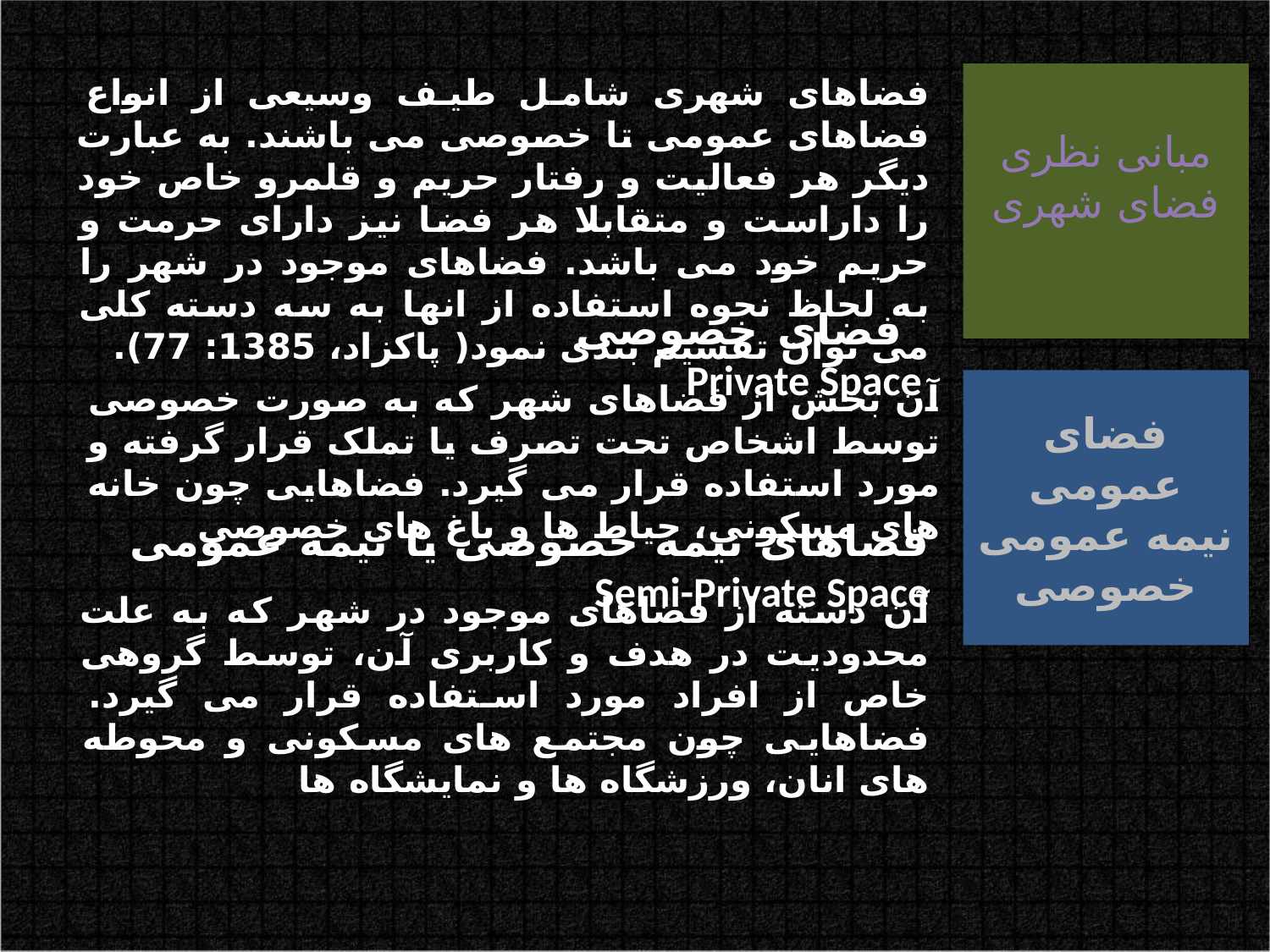

فضاهای شهری شامل طیف وسیعی از انواع فضاهای عمومی تا خصوصی می باشند. به عبارت دیگر هر فعالیت و رفتار حریم و قلمرو خاص خود را داراست و متقابلا هر فضا نیز دارای حرمت و حریم خود می باشد. فضاهای موجود در شهر را به لحاظ نحوه استفاده از انها به سه دسته کلی می توان تقسیم بندی نمود( پاکزاد، 1385: 77).
مبانی نظری فضای شهری

 فضای خصوصی                  Private Space
آن بخش از فضاهای شهر که به صورت خصوصی توسط اشخاص تحت تصرف یا تملک قرار گرفته و مورد استفاده قرار می گیرد. فضاهایی چون خانه های مسکونی، حیاط ها و باغ های خصوصی
فضای عمومی
نیمه عمومی
خصوصی
فضاهای نیمه خصوصی یا نیمه عمومی       Semi-Private Space
آن دسته از فضاهای موجود در شهر که به علت محدودیت در هدف و کاربری آن، توسط گروهی خاص از افراد مورد استفاده قرار می گیرد. فضاهایی چون مجتمع های مسکونی و محوطه های انان، ورزشگاه ها و نمایشگاه ها